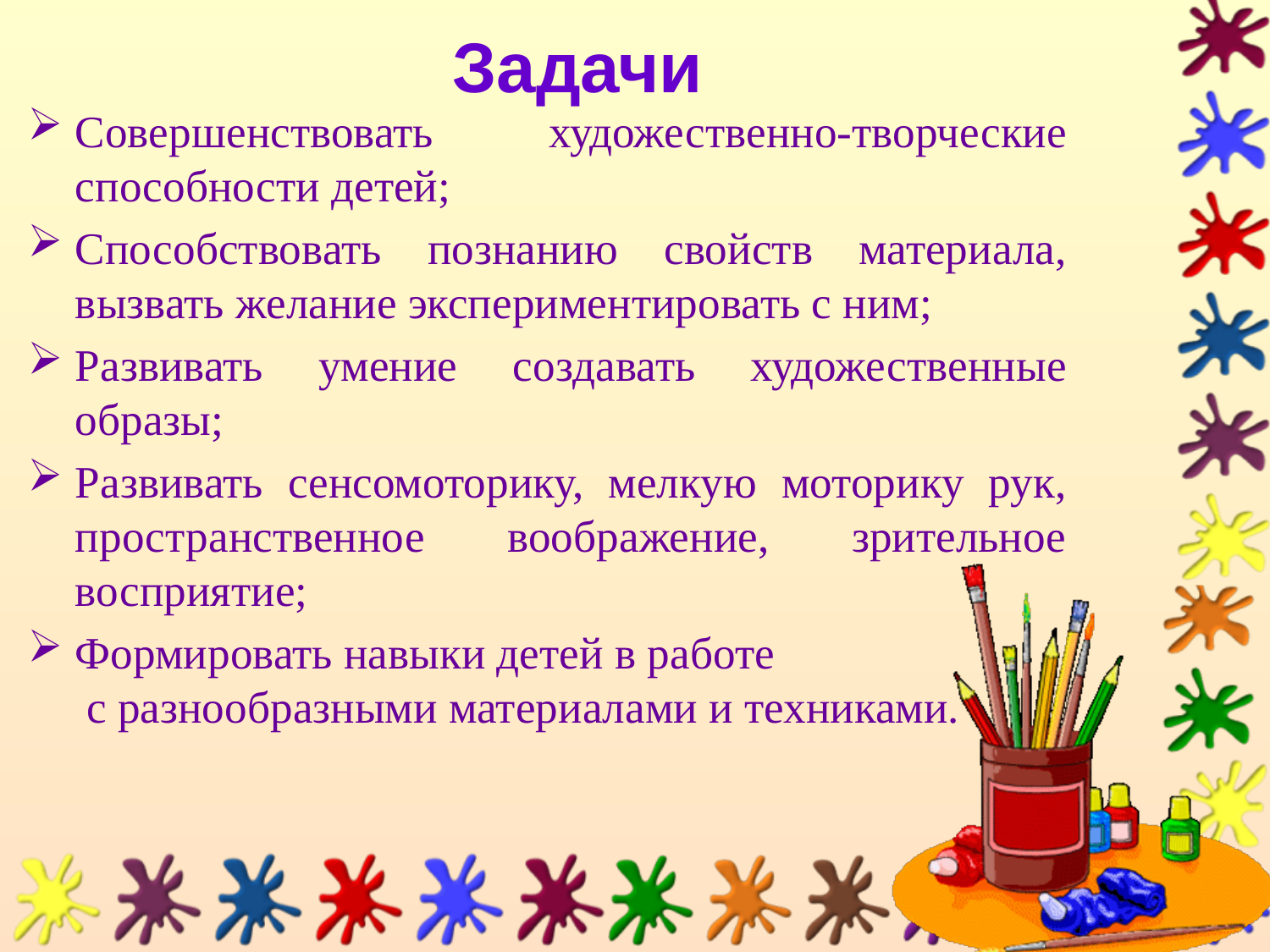

Задачи
Совершенствовать художественно-творческие способности детей;
Способствовать познанию свойств материала, вызвать желание экспериментировать с ним;
Развивать умение создавать художественные образы;
Развивать сенсомоторику, мелкую моторику рук, пространственное воображение, зрительное восприятие;
Формировать навыки детей в работе
 с разнообразными материалами и техниками.